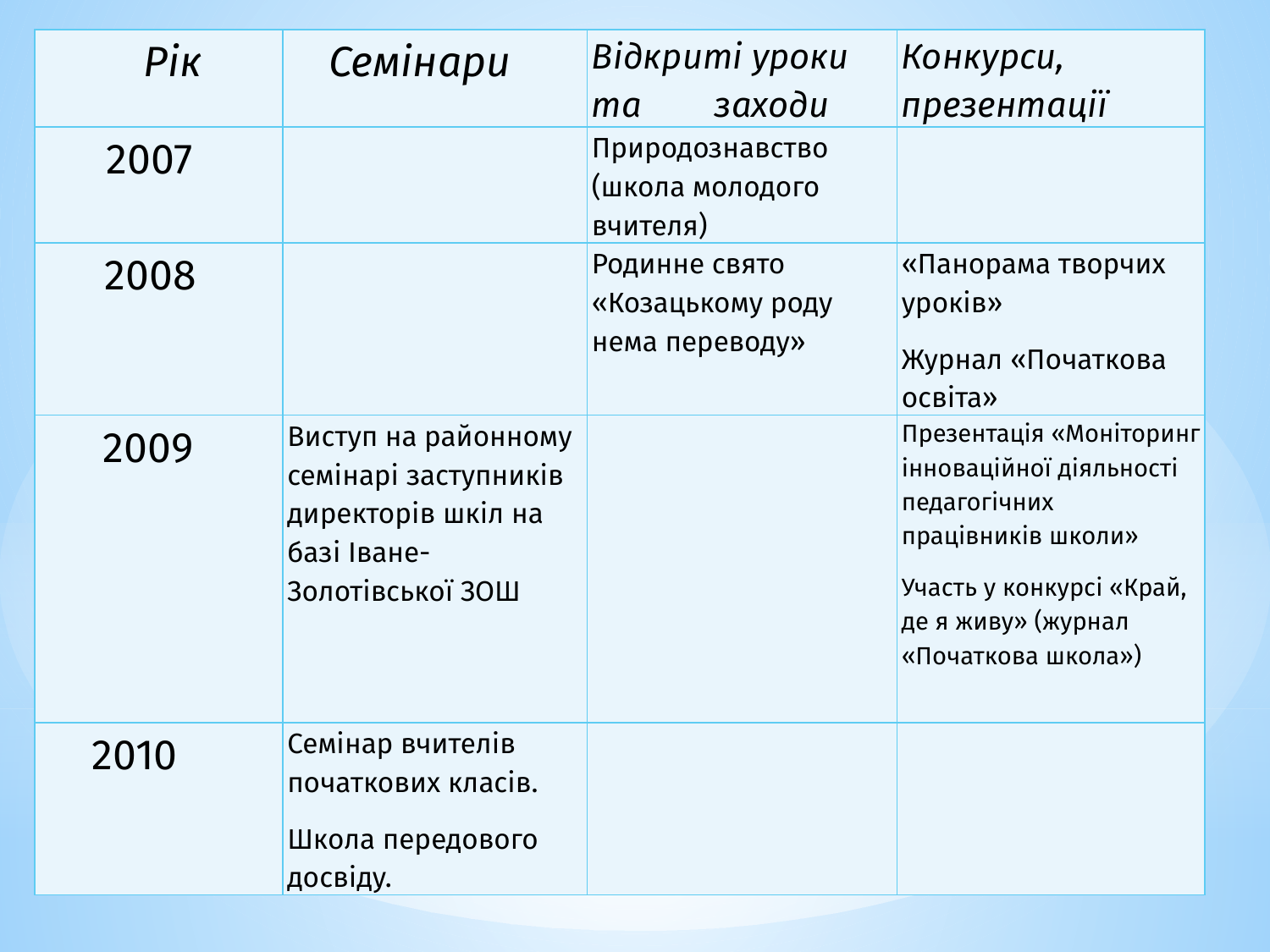

| Рік | Семінари | Відкриті уроки та заходи | Конкурси, презентації |
| --- | --- | --- | --- |
| 2007 |  | Природознавство (школа молодого вчителя) |  |
| 2008 |  | Родинне свято «Козацькому роду нема переводу» | «Панорама творчих уроків» Журнал «Початкова освіта» |
| 2009 | Виступ на районному семінарі заступників директорів шкіл на базі Іване-Золотівської ЗОШ |  | Презентація «Моніторинг інноваційної діяльності педагогічних працівників школи» Участь у конкурсі «Край, де я живу» (журнал «Початкова школа») |
| 2010 | Семінар вчителів початкових класів. Школа передового досвіду. |  |  |